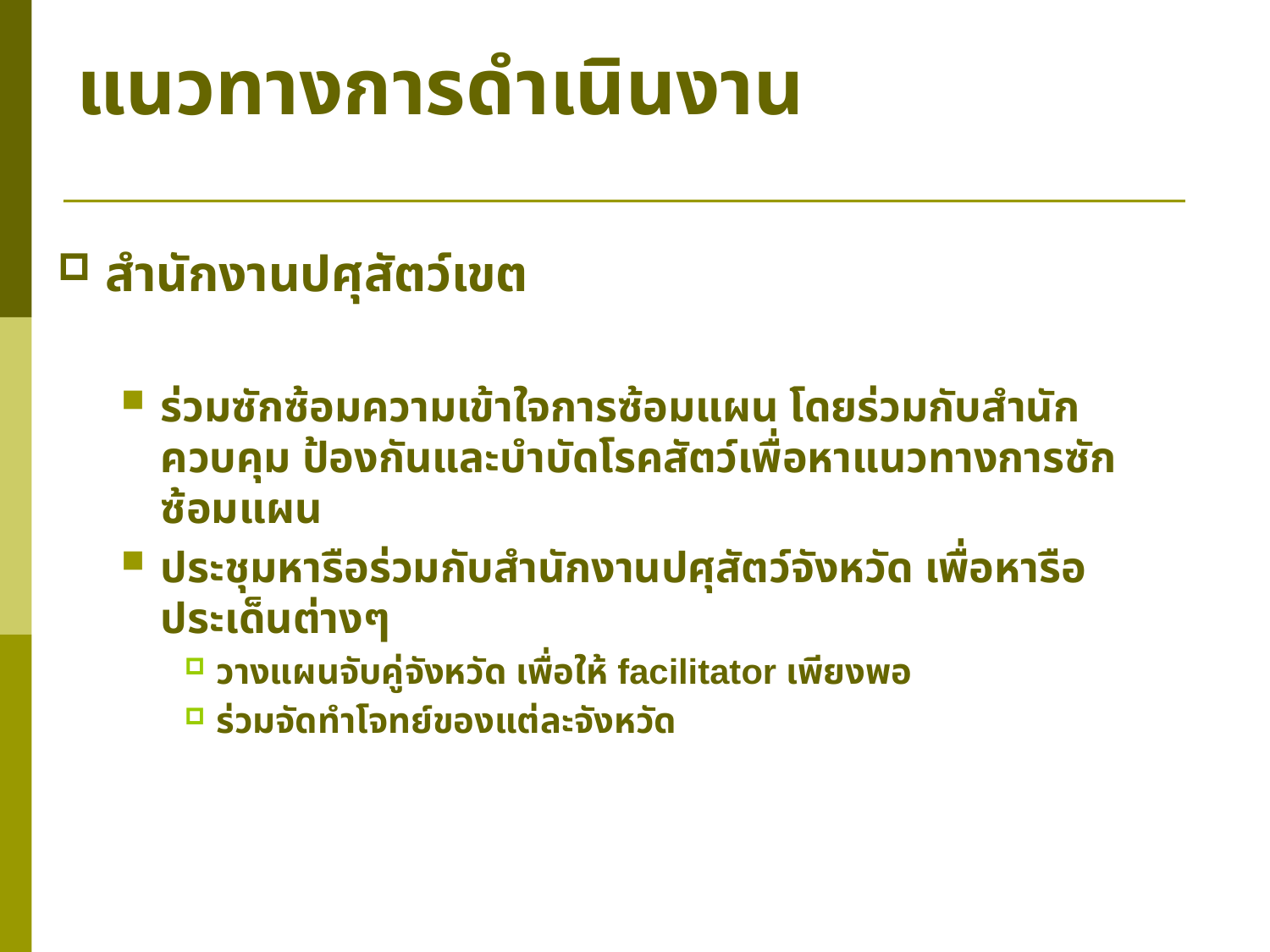

# แนวทางการดำเนินงาน
สำนักงานปศุสัตว์เขต

ร่วมซักซ้อมความเข้าใจการซ้อมแผน โดยร่วมกับสำนักควบคุม ป้องกันและบำบัดโรคสัตว์เพื่อหาแนวทางการซักซ้อมแผน
ประชุมหารือร่วมกับสำนักงานปศุสัตว์จังหวัด เพื่อหารือประเด็นต่างๆ
วางแผนจับคู่จังหวัด เพื่อให้ facilitator เพียงพอ
ร่วมจัดทำโจทย์ของแต่ละจังหวัด